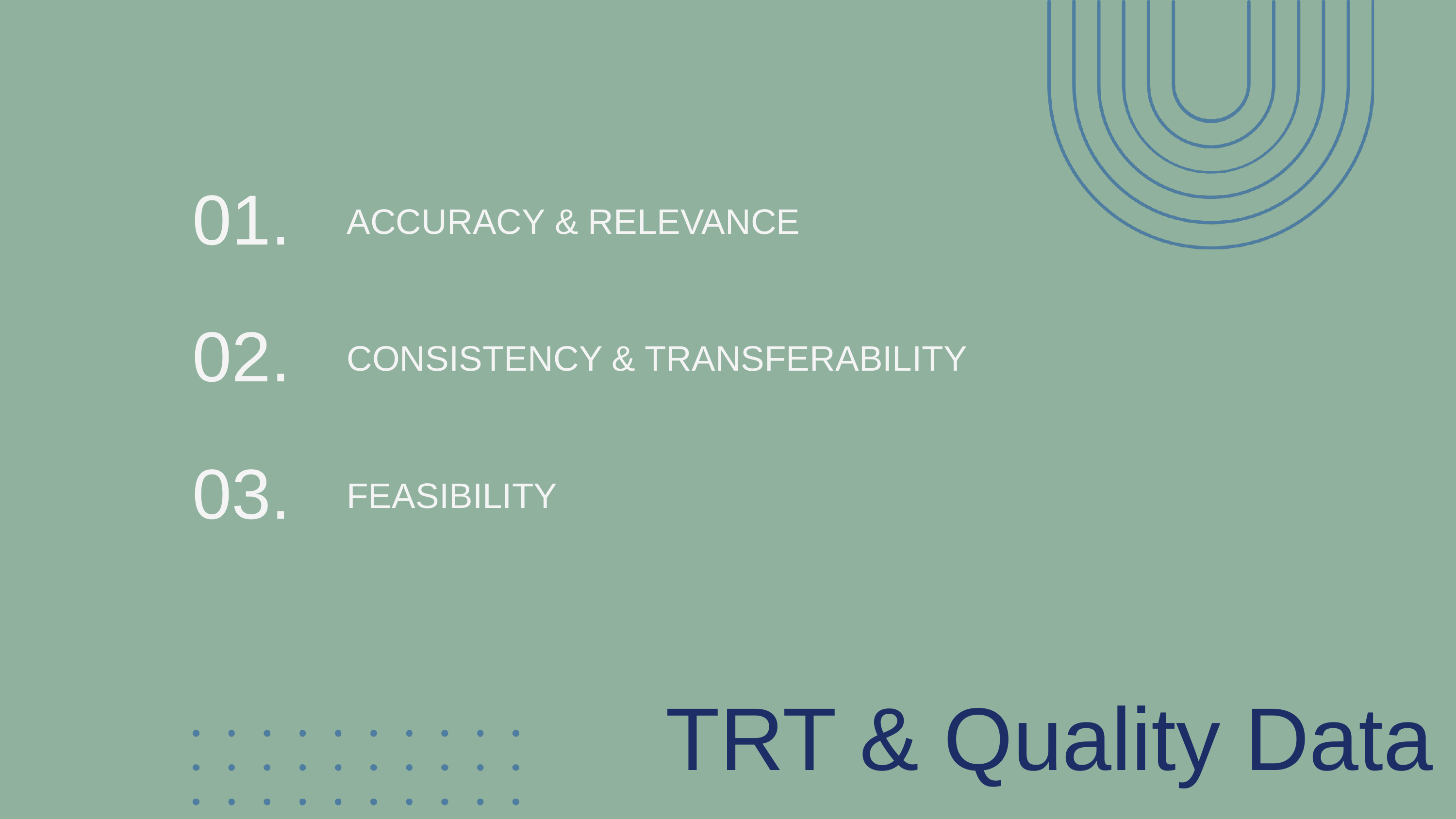

01.
ACCURACY & RELEVANCE
02.
CONSISTENCY & TRANSFERABILITY
03.
FEASIBILITY
TRT & Quality Data